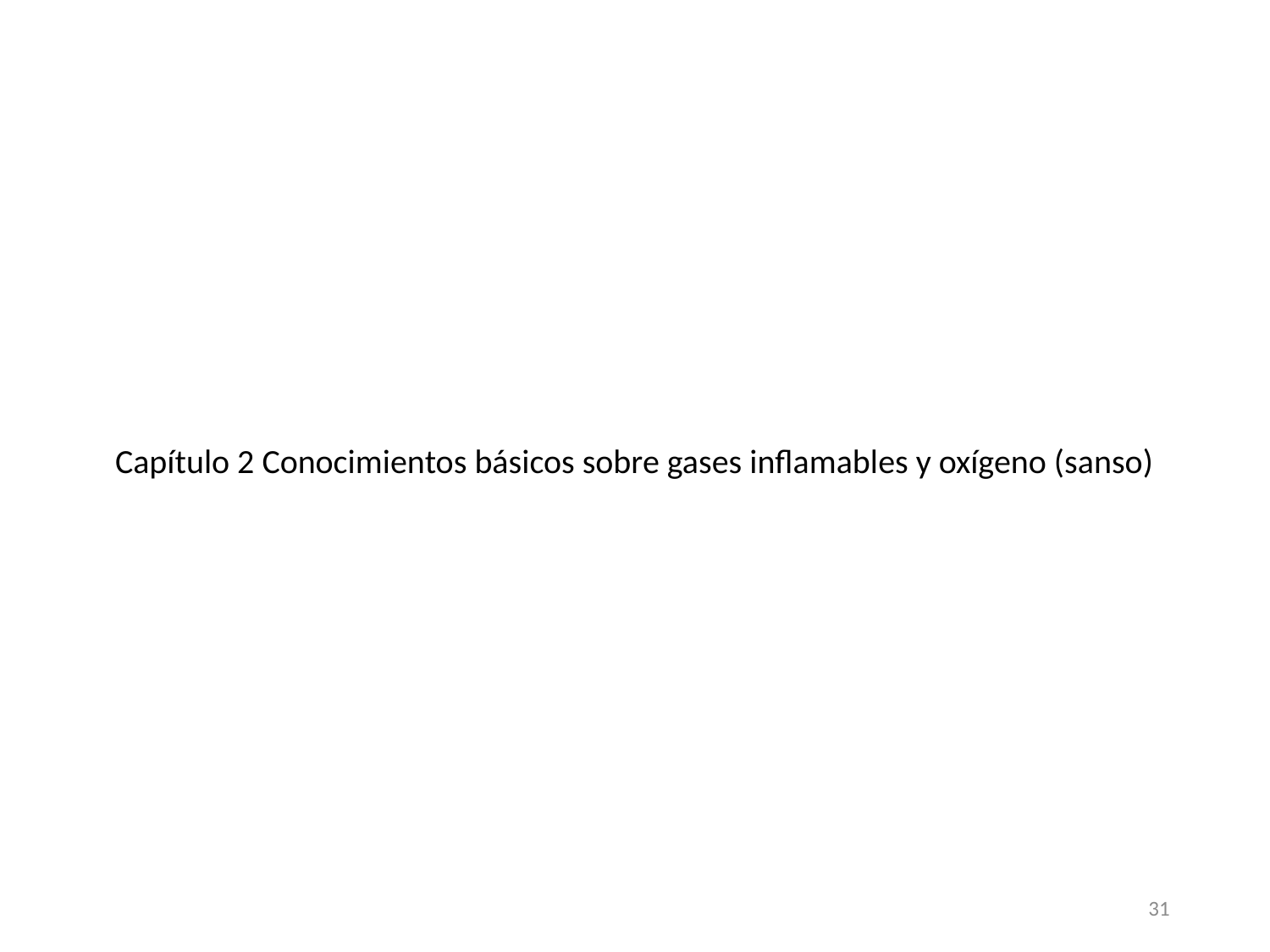

# Capítulo 2 Conocimientos básicos sobre gases inflamables y oxígeno (sanso)
31